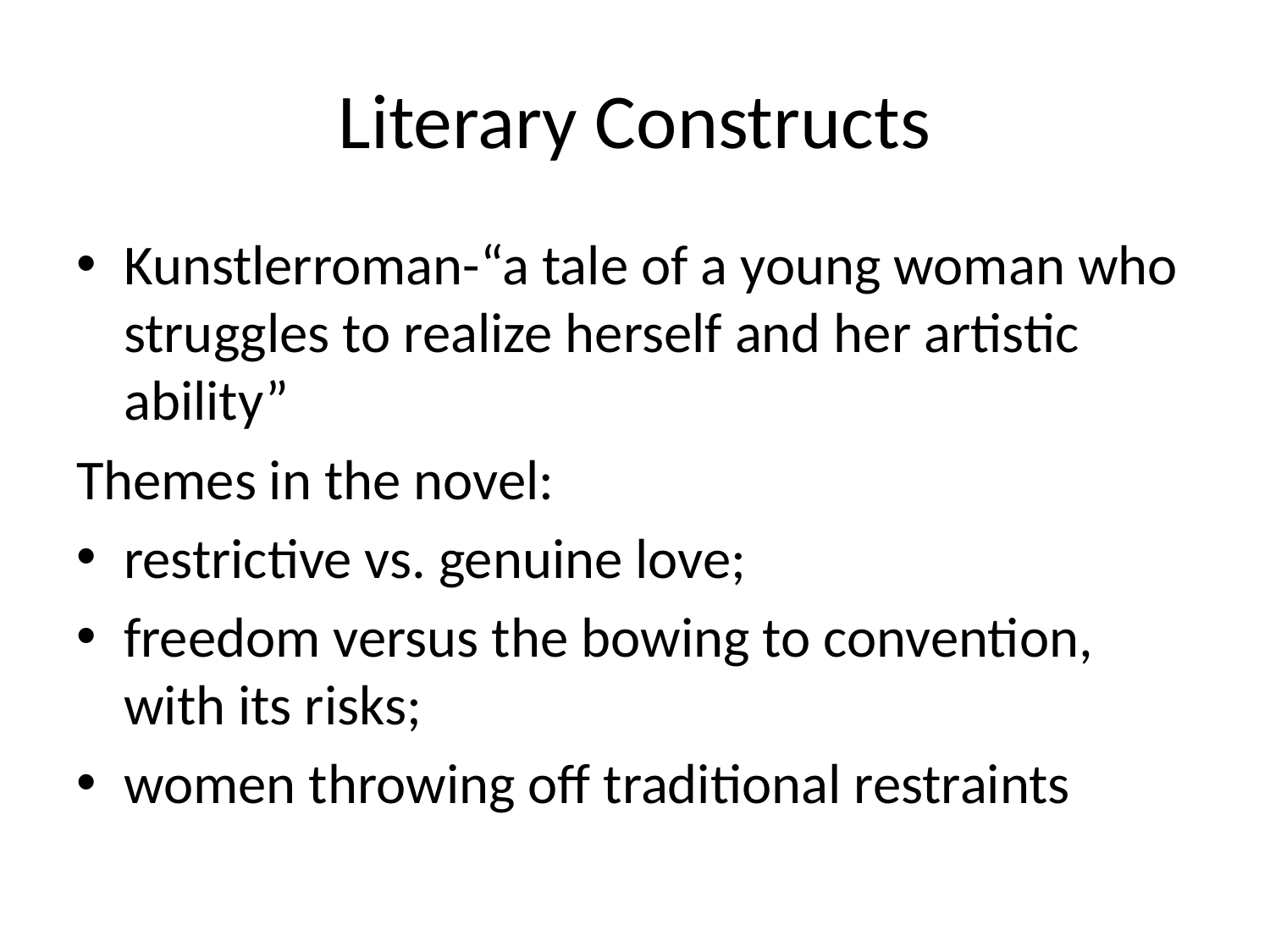

# Literary Constructs
Kunstlerroman-“a tale of a young woman who struggles to realize herself and her artistic ability”
Themes in the novel:
restrictive vs. genuine love;
freedom versus the bowing to convention, with its risks;
women throwing off traditional restraints